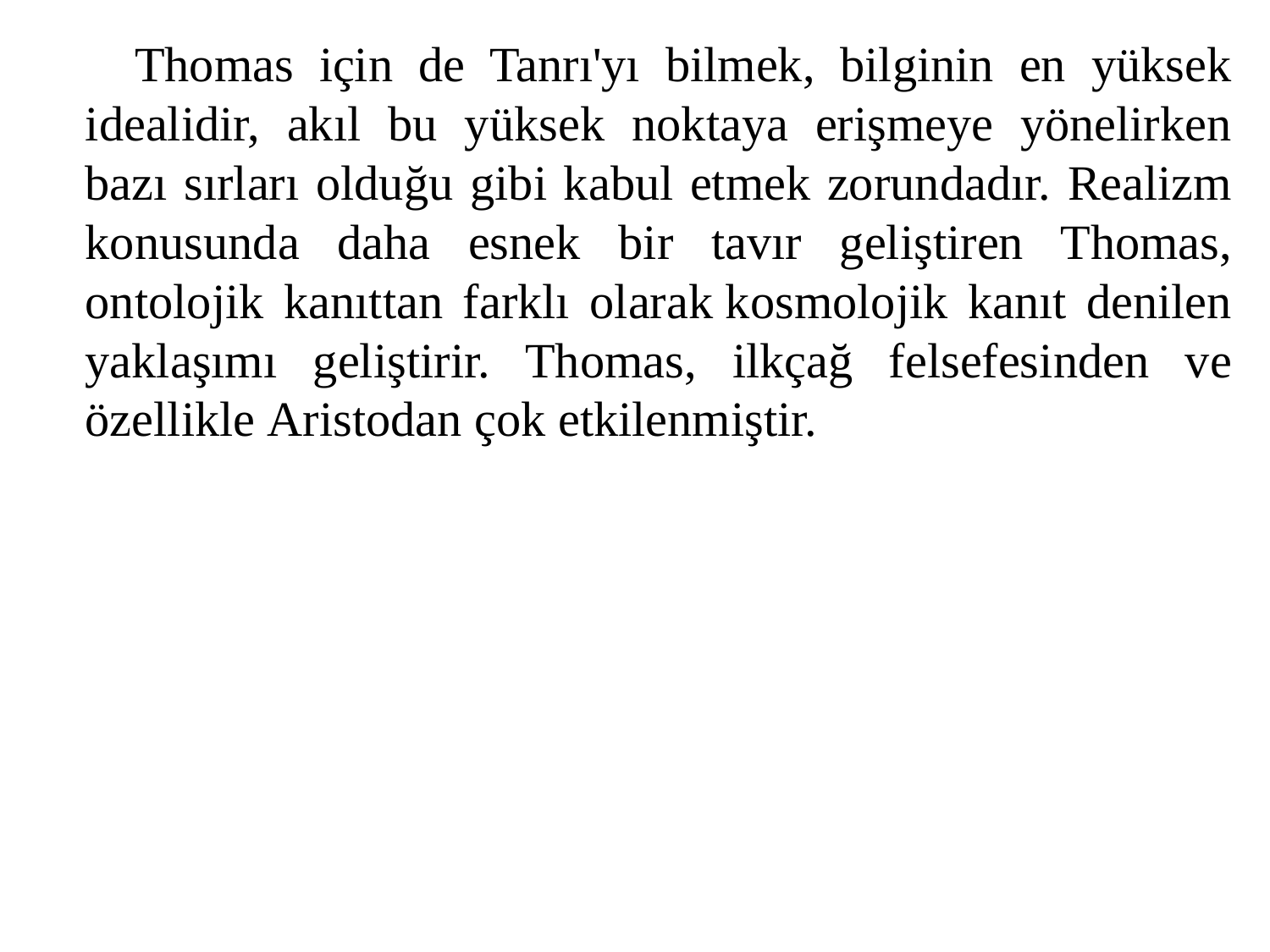

Thomas için de Tanrı'yı bilmek, bilginin en yüksek idealidir, akıl bu yüksek noktaya erişmeye yönelirken bazı sırları olduğu gibi kabul etmek zorundadır. Realizm konusunda daha esnek bir tavır geliştiren Thomas, ontolojik kanıttan farklı olarak kosmolojik kanıt denilen yaklaşımı geliştirir. Thomas, ilkçağ felsefesinden ve özellikle Aristodan çok etkilenmiştir.